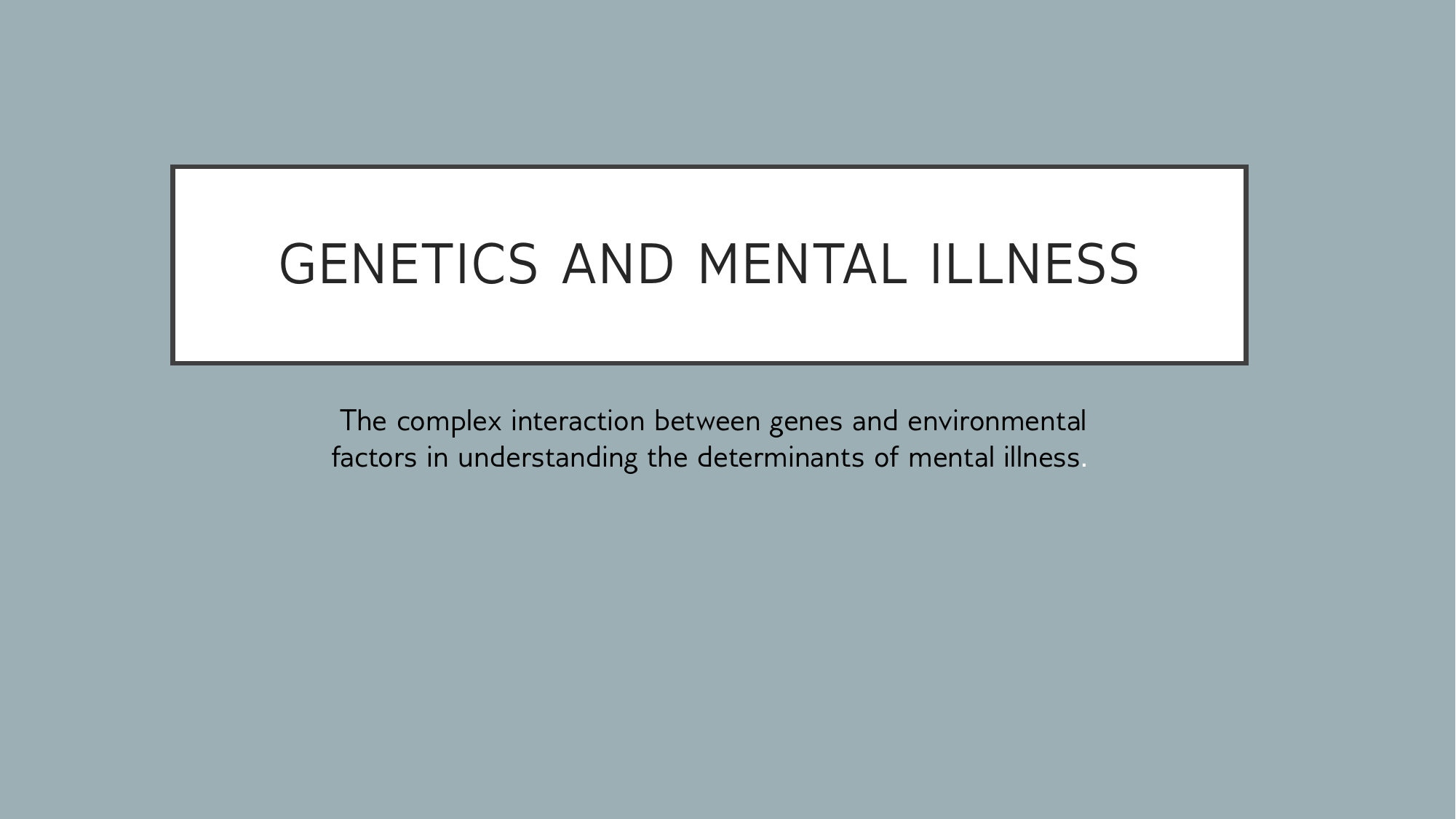

# Genetics and Mental Illness
 The complex interaction between genes and environmental factors in understanding the determinants of mental illness.